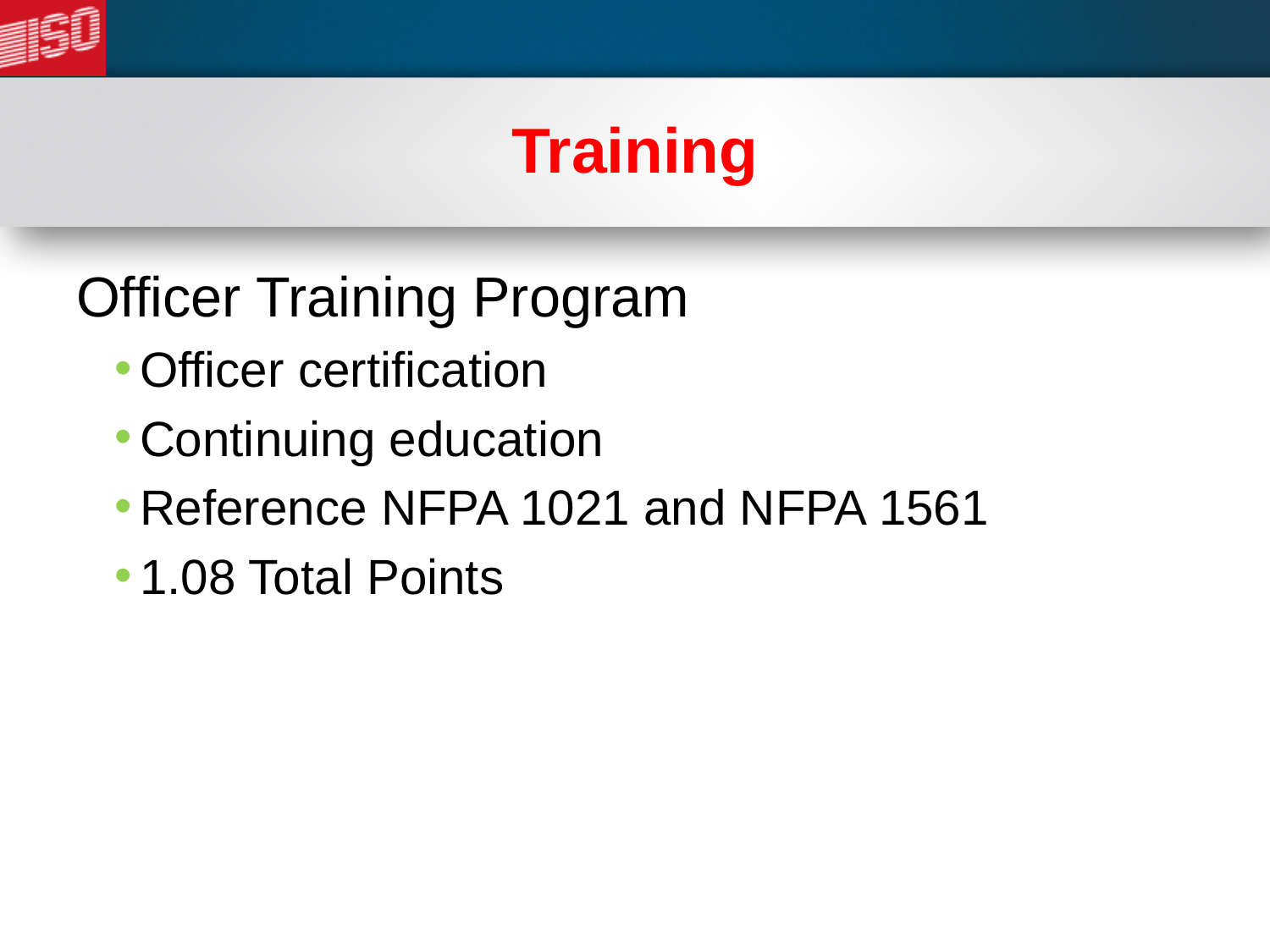

# Training

Officer Training Program
Officer certification
Continuing education
Reference NFPA 1021 and NFPA 1561
1.08 Total Points